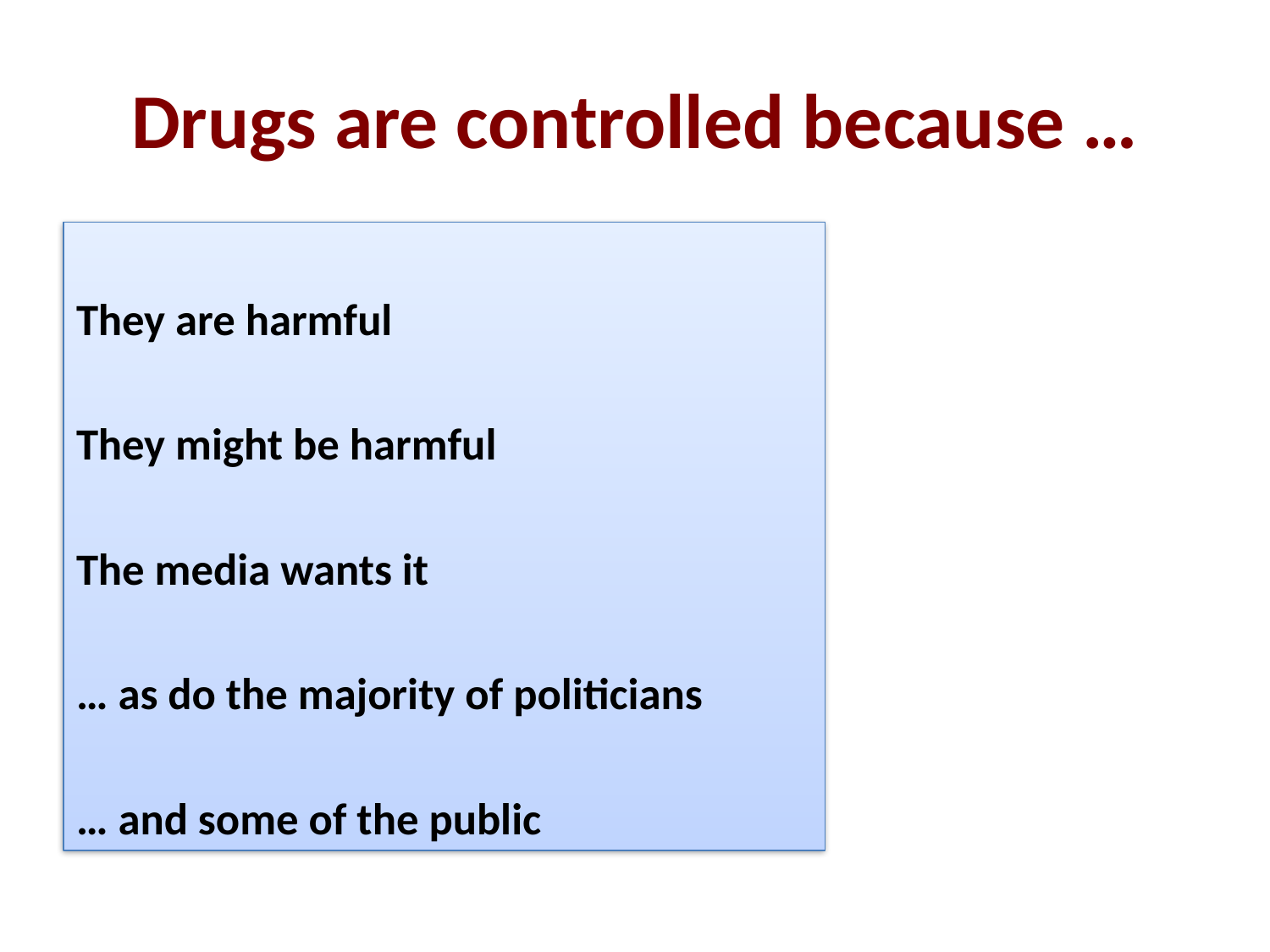

# Drugs are controlled because …

They are harmful

They might be harmful

The media wants it

… as do the majority of politicians

… and some of the public